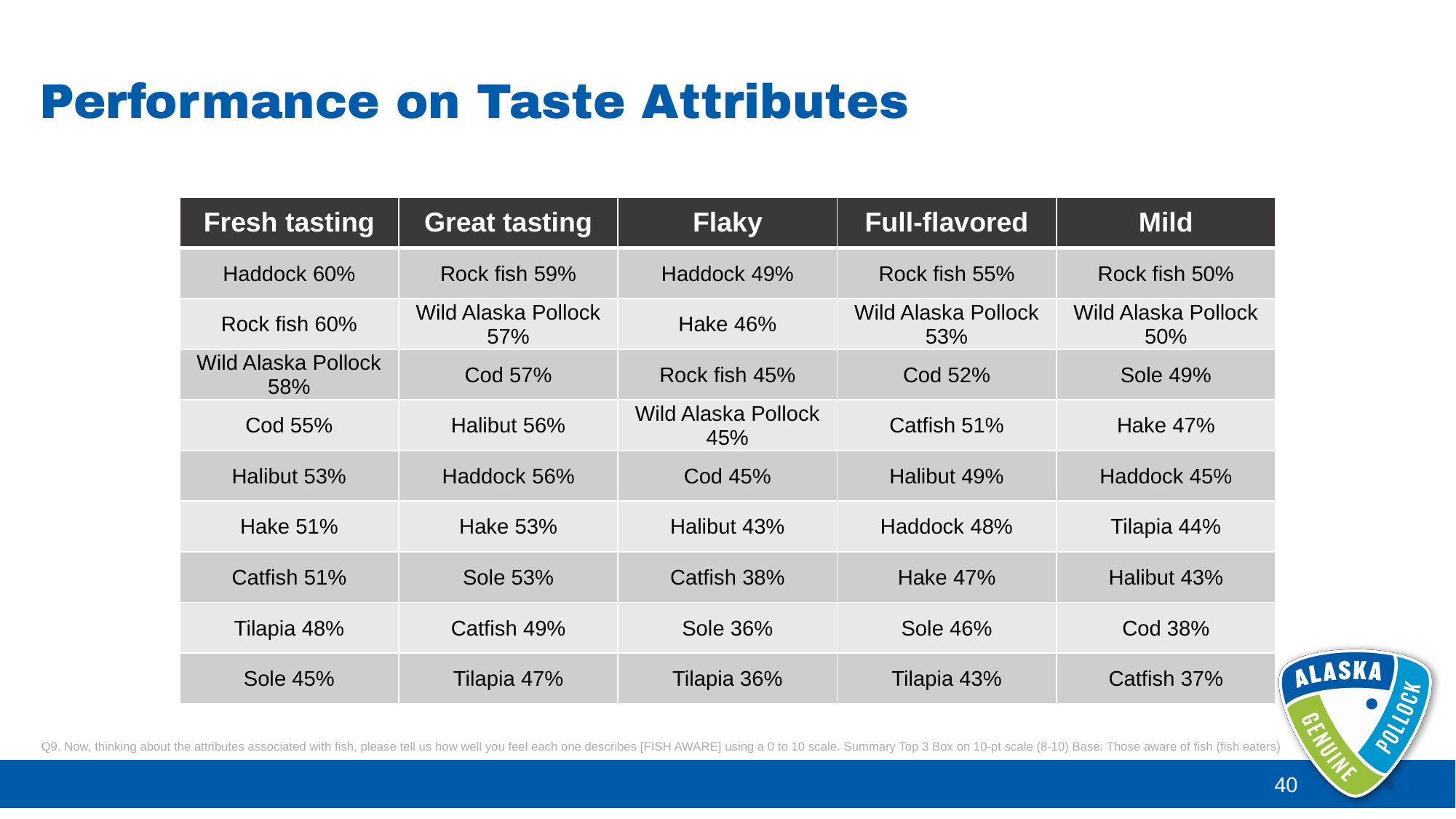

# Performance on Taste Attributes
| Fresh tasting | Great tasting | Flaky | Full-flavored | Mild |
| --- | --- | --- | --- | --- |
| Haddock 60% | Rock fish 59% | Haddock 49% | Rock fish 55% | Rock fish 50% |
| Rock fish 60% | Wild Alaska Pollock 57% | Hake 46% | Wild Alaska Pollock 53% | Wild Alaska Pollock 50% |
| Wild Alaska Pollock 58% | Cod 57% | Rock fish 45% | Cod 52% | Sole 49% |
| Cod 55% | Halibut 56% | Wild Alaska Pollock 45% | Catfish 51% | Hake 47% |
| Halibut 53% | Haddock 56% | Cod 45% | Halibut 49% | Haddock 45% |
| Hake 51% | Hake 53% | Halibut 43% | Haddock 48% | Tilapia 44% |
| Catfish 51% | Sole 53% | Catfish 38% | Hake 47% | Halibut 43% |
| Tilapia 48% | Catfish 49% | Sole 36% | Sole 46% | Cod 38% |
| Sole 45% | Tilapia 47% | Tilapia 36% | Tilapia 43% | Catfish 37% |
Q9. Now, thinking about the attributes associated with fish, please tell us how well you feel each one describes [FISH AWARE] using a 0 to 10 scale. Summary Top 3 Box on 10-pt scale (8-10) Base: Those aware of fish (fish eaters)
40